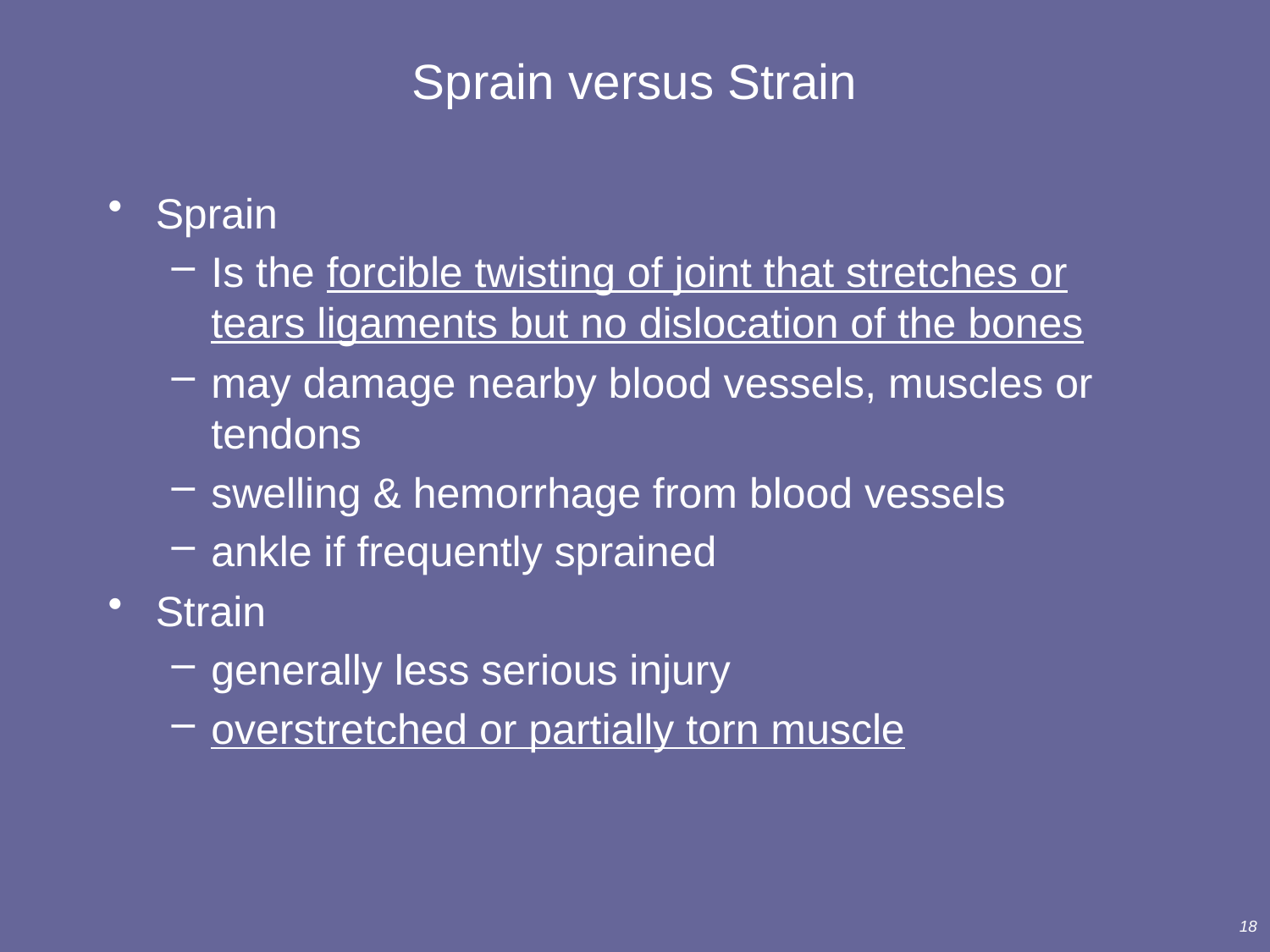

# Sprain versus Strain
Sprain
Is the forcible twisting of joint that stretches or tears ligaments but no dislocation of the bones
may damage nearby blood vessels, muscles or tendons
swelling & hemorrhage from blood vessels
ankle if frequently sprained
Strain
generally less serious injury
overstretched or partially torn muscle
18